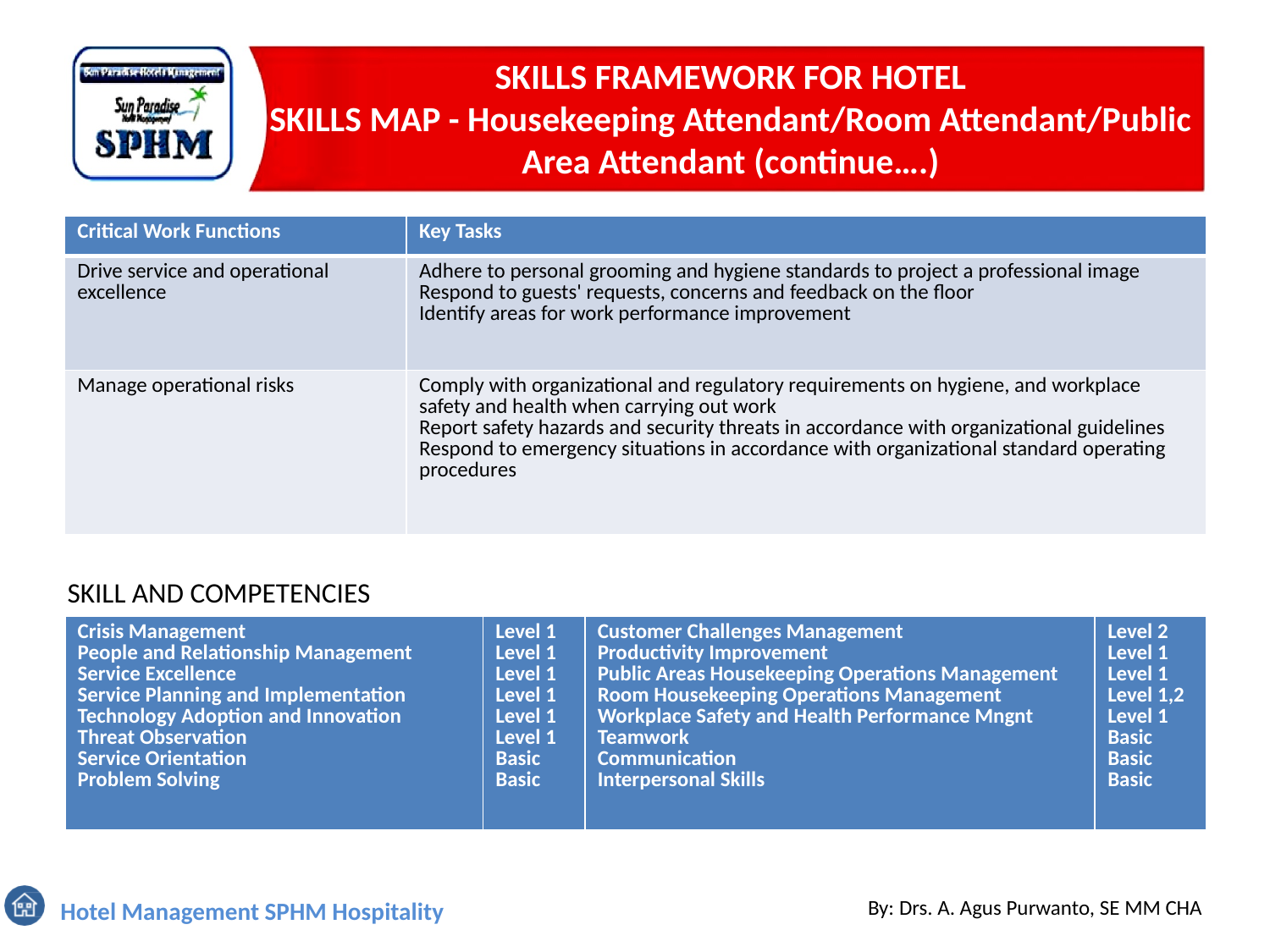

# SKILLS FRAMEWORK FOR HOTEL SKILLS MAP - Housekeeping Attendant/Room Attendant/Public Area Attendant (continue….)
| Critical Work Functions | Key Tasks |
| --- | --- |
| Drive service and operational excellence | Adhere to personal grooming and hygiene standards to project a professional image Respond to guests' requests, concerns and feedback on the floor Identify areas for work performance improvement |
| Manage operational risks | Comply with organizational and regulatory requirements on hygiene, and workplace safety and health when carrying out work Report safety hazards and security threats in accordance with organizational guidelines Respond to emergency situations in accordance with organizational standard operating procedures |
SKILL AND COMPETENCIES
| Crisis Management People and Relationship Management Service Excellence Service Planning and Implementation Technology Adoption and Innovation Threat Observation Service Orientation Problem Solving | Level 1 Level 1 Level 1 Level 1 Level 1 Level 1 Basic Basic | Customer Challenges Management Productivity Improvement Public Areas Housekeeping Operations Management Room Housekeeping Operations Management Workplace Safety and Health Performance Mngnt Teamwork Communication Interpersonal Skills | Level 2 Level 1 Level 1 Level 1,2 Level 1 Basic Basic Basic |
| --- | --- | --- | --- |
By: Drs. A. Agus Purwanto, SE MM CHA
Hotel Management SPHM Hospitality